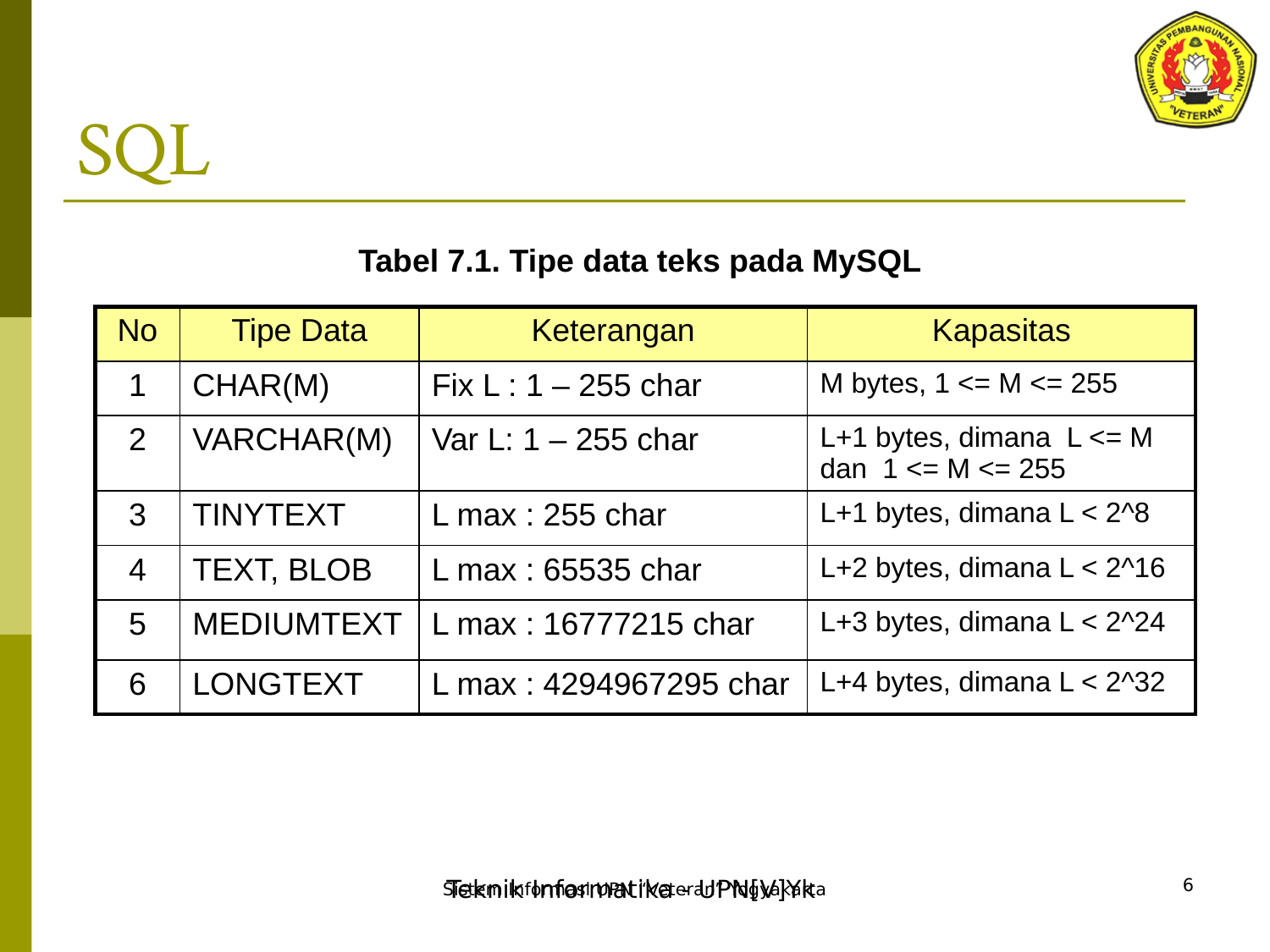

# SQL
Tabel 7.1. Tipe data teks pada MySQL
| No | Tipe Data | Keterangan | Kapasitas |
| --- | --- | --- | --- |
| 1 | CHAR(M) | Fix L : 1 – 255 char | M bytes, 1 <= M <= 255 |
| 2 | VARCHAR(M) | Var L: 1 – 255 char | L+1 bytes, dimana L <= M dan 1 <= M <= 255 |
| 3 | TINYTEXT | L max : 255 char | L+1 bytes, dimana L < 2^8 |
| 4 | TEXT, BLOB | L max : 65535 char | L+2 bytes, dimana L < 2^16 |
| 5 | MEDIUMTEXT | L max : 16777215 char | L+3 bytes, dimana L < 2^24 |
| 6 | LONGTEXT | L max : 4294967295 char | L+4 bytes, dimana L < 2^32 |
Teknik Informatika - UPN[V]Yk
6